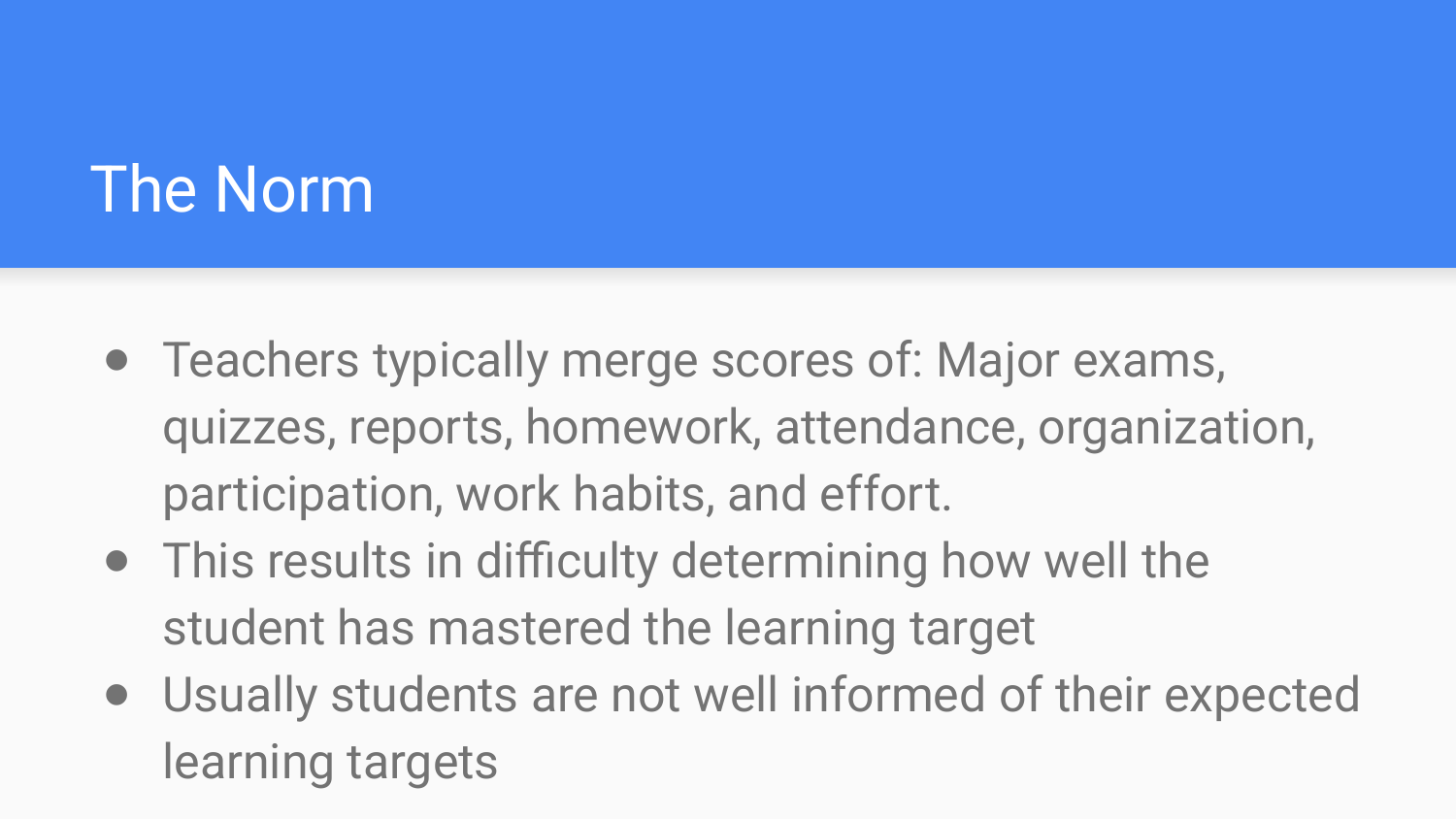

# The Norm
Teachers typically merge scores of: Major exams, quizzes, reports, homework, attendance, organization, participation, work habits, and effort.
This results in difficulty determining how well the student has mastered the learning target
Usually students are not well informed of their expected learning targets